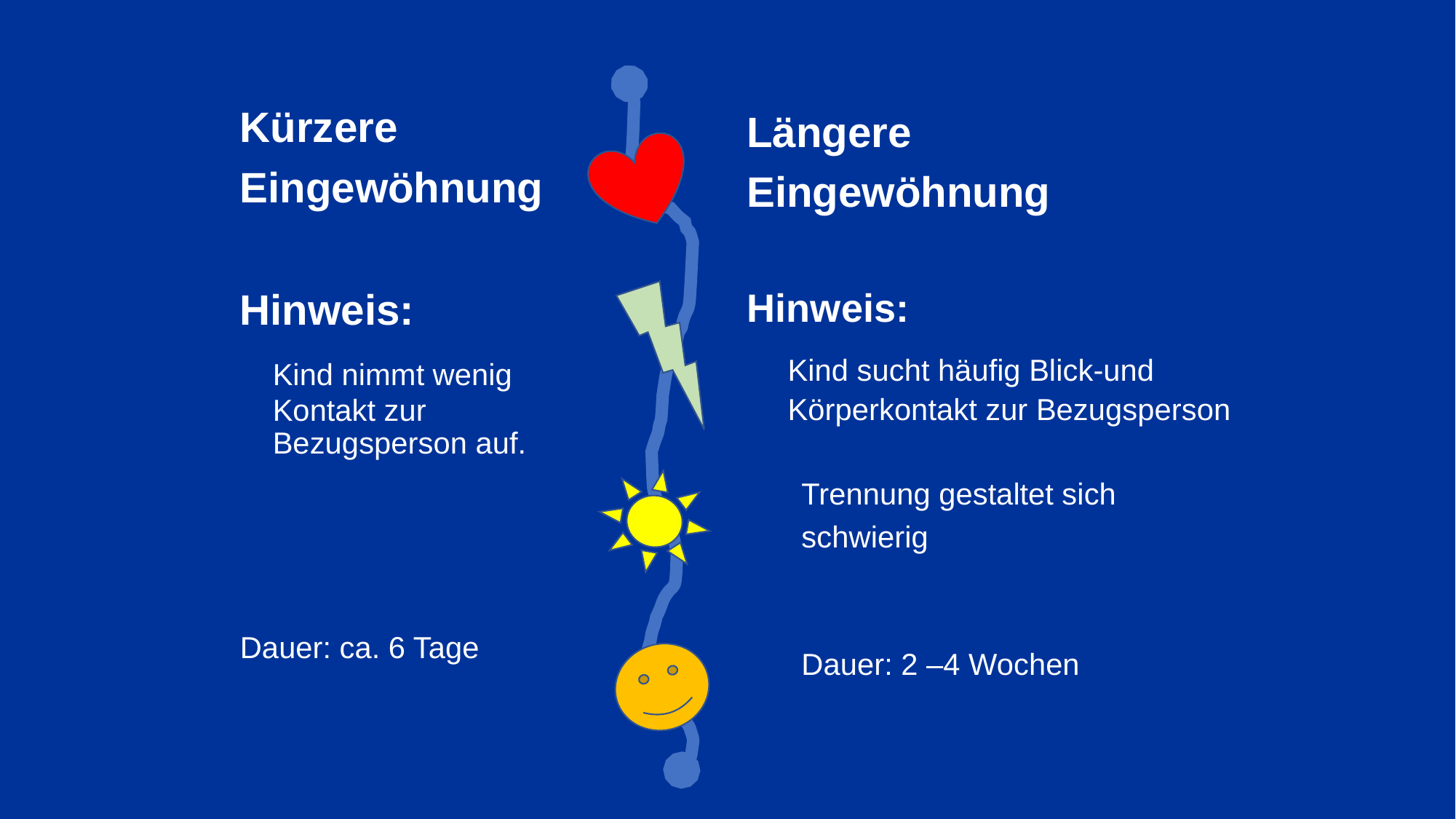

Kürzere
Eingewöhnung

Hinweis:
	Kind nimmt wenig Kontakt zur Bezugsperson auf.

Dauer: ca. 6 Tage

Längere
Eingewöhnung

Hinweis:
	Kind sucht häufig Blick-und Körperkontakt zur Bezugsperson

Trennung gestaltet sich
schwierig

Dauer: 2 –4 Wochen